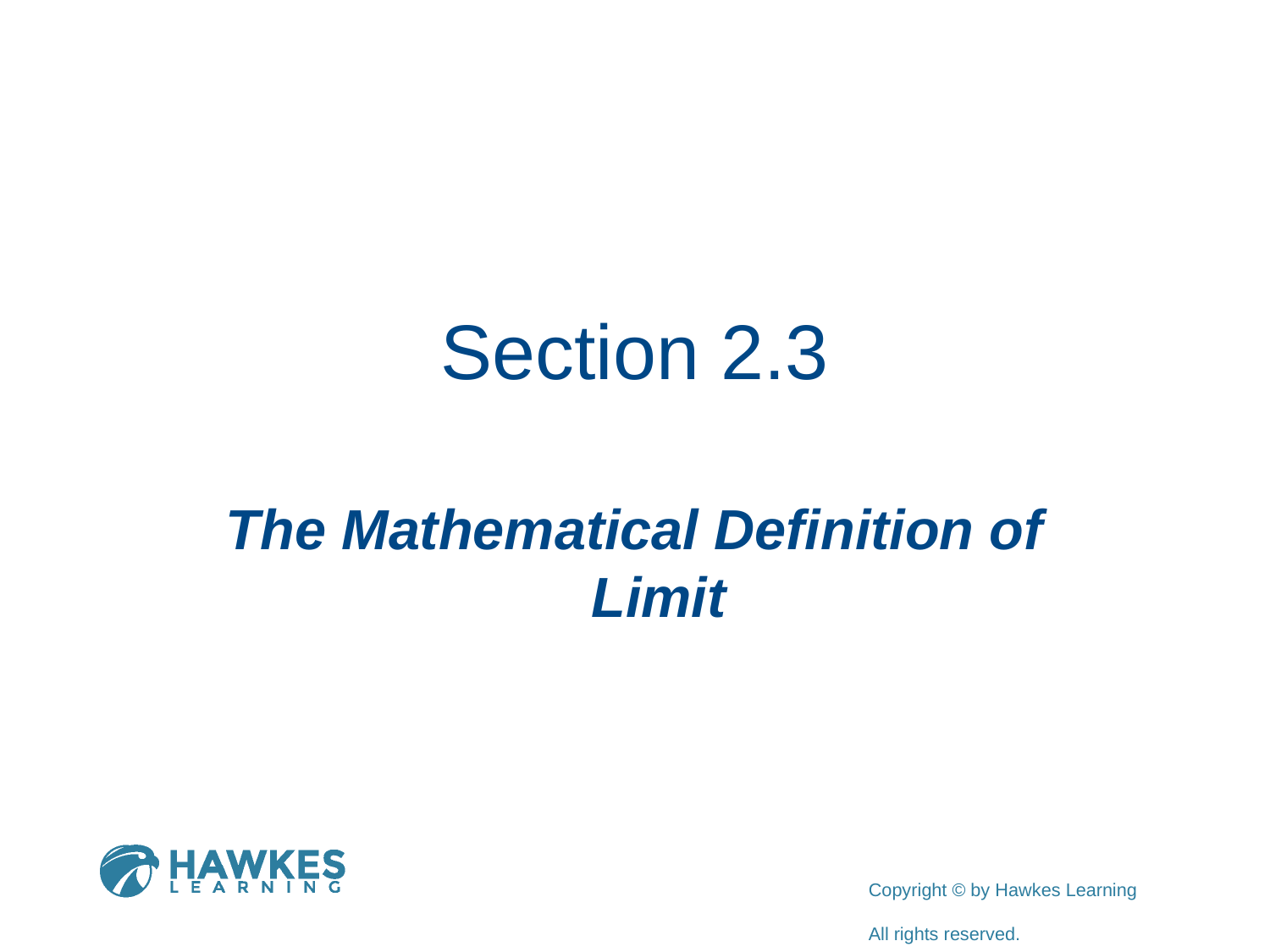

# Section 2.3
The Mathematical Definition of Limit